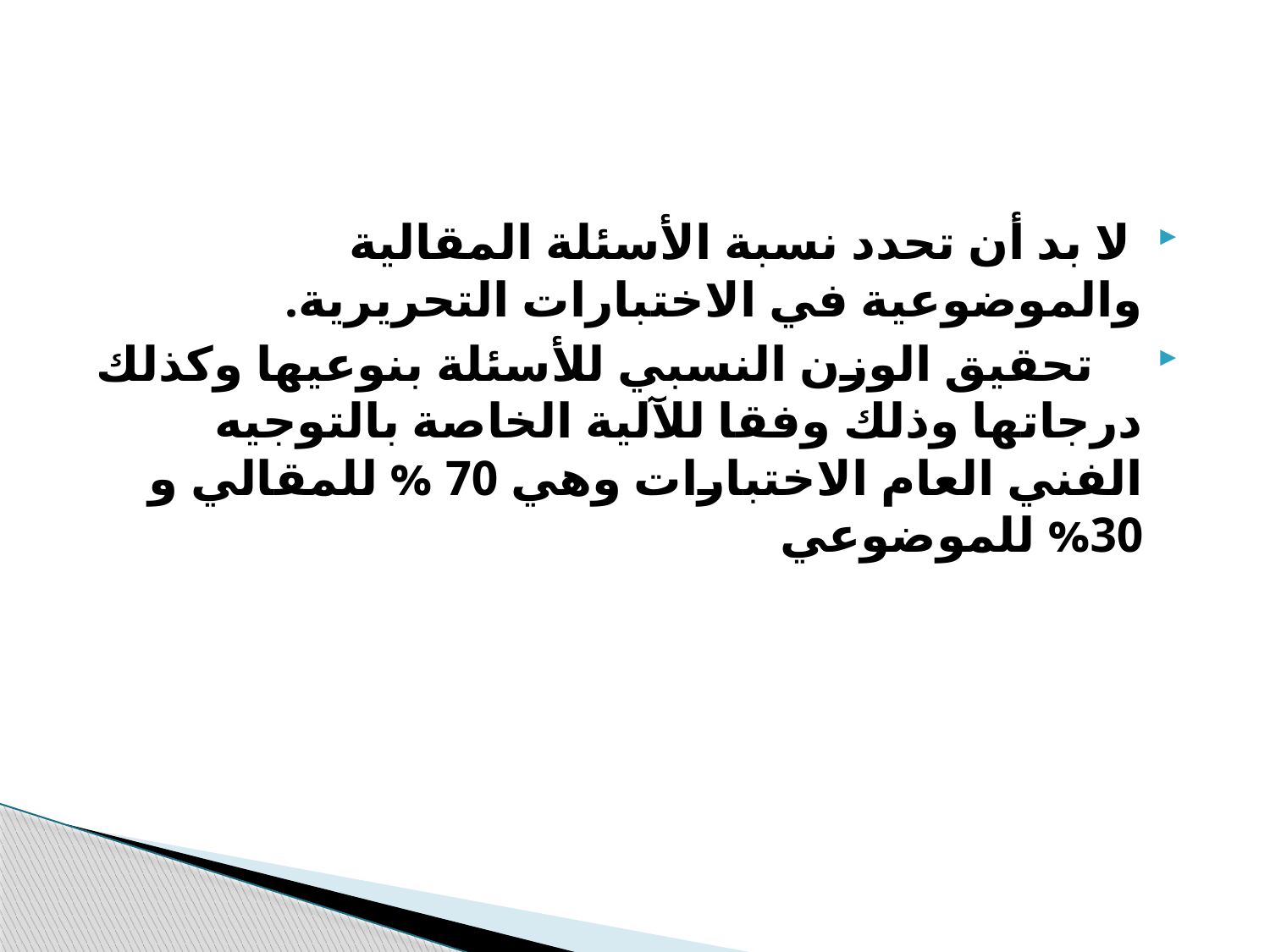

لا بد أن تحدد نسبة الأسئلة المقالية والموضوعية في الاختبارات التحريرية.
    تحقيق الوزن النسبي للأسئلة بنوعيها وكذلك درجاتها وذلك وفقا للآلية الخاصة بالتوجيه الفني العام الاختبارات وهي 70 % للمقالي و 30% للموضوعي